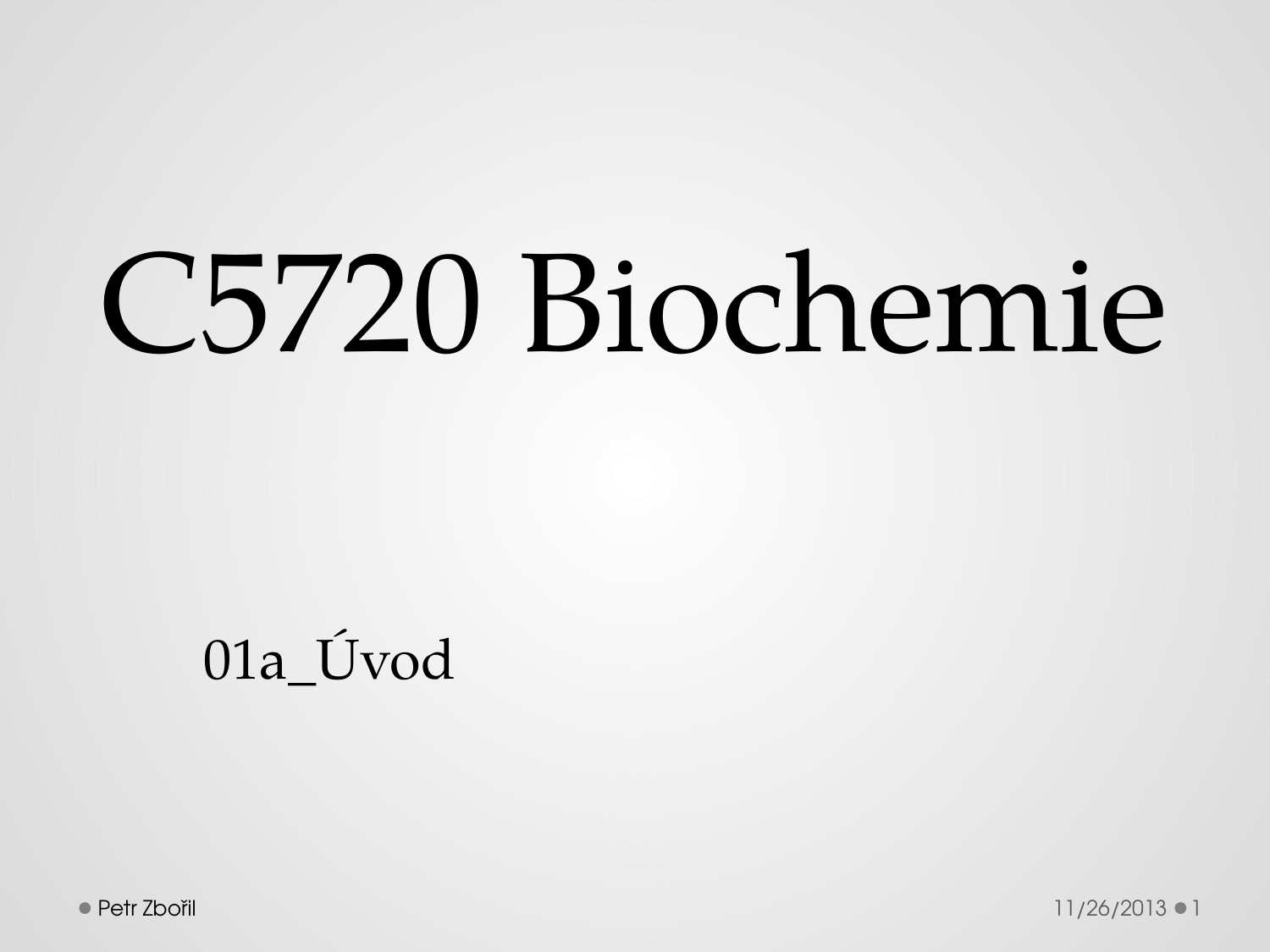

# C5720 Biochemie
01a_Úvod
Petr Zbořil
11/26/2013
1